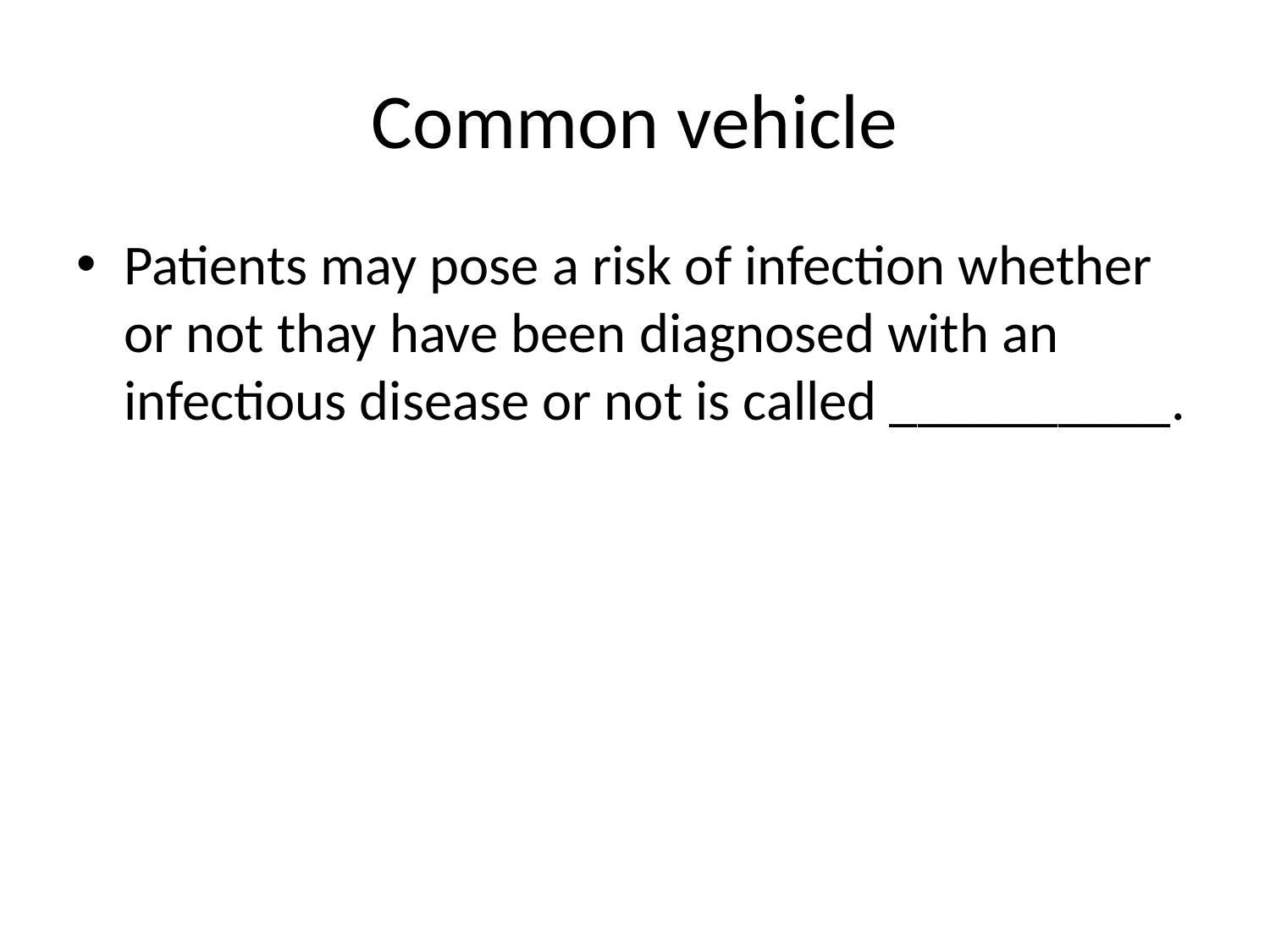

# Common vehicle
Patients may pose a risk of infection whether or not thay have been diagnosed with an infectious disease or not is called __________.